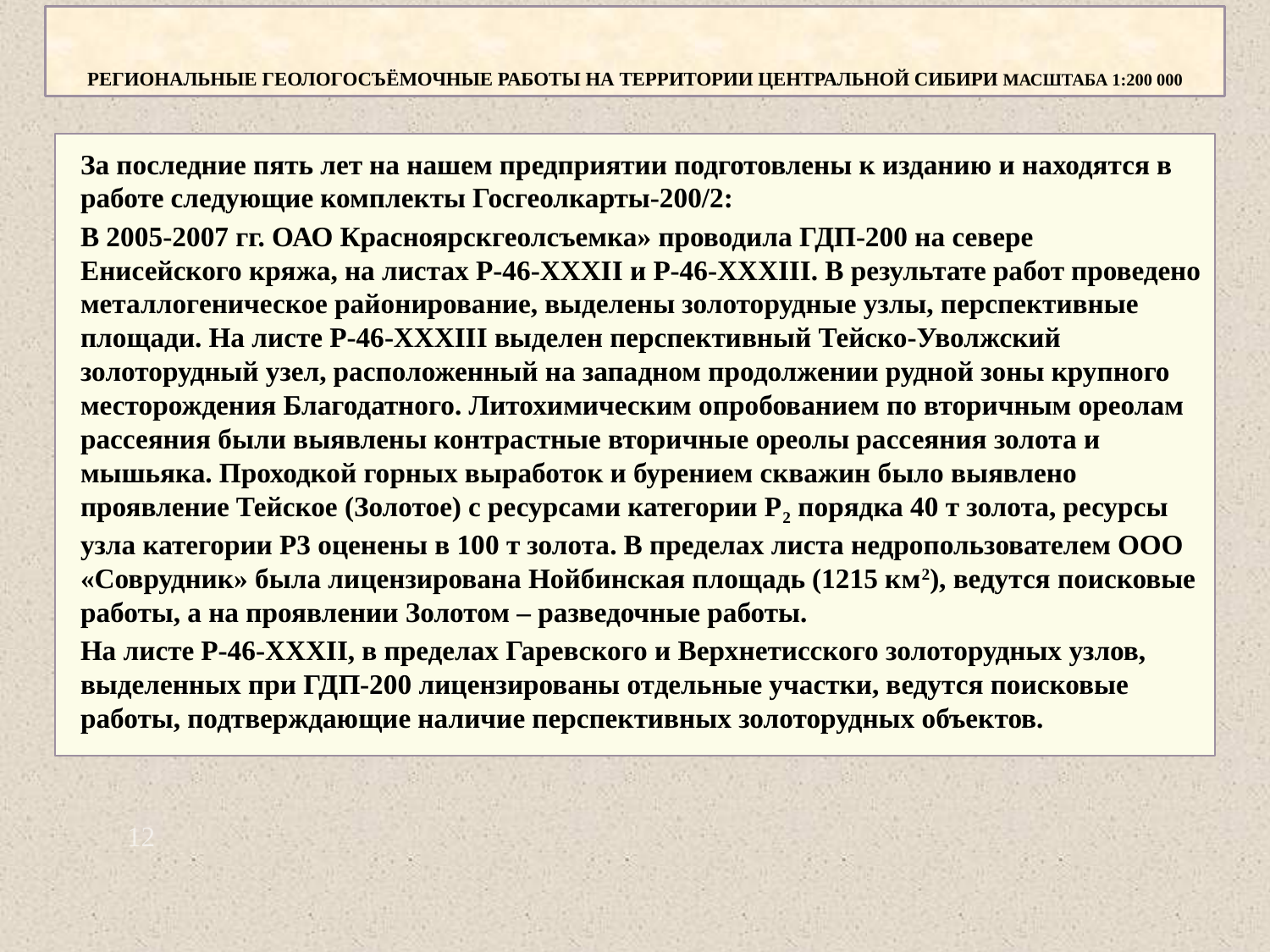

# РЕГИОНАЛЬНЫЕ ГЕОЛОГОСЪЁМОЧНЫЕ РАБОТЫ НА ТЕРРИТОРИИ ЦЕНТРАЛЬНОЙ СИБИРИ МАСШТАБА 1:200 000
За последние пять лет на нашем предприятии подготовлены к изданию и находятся в работе следующие комплекты Госгеолкарты-200/2:
В 2005-2007 гг. ОАО Красноярскгеолсъемка» проводила ГДП-200 на севере Енисейского кряжа, на листах Р-46-ХХХII и Р-46-ХХХIII. В результате работ проведено металлогеническое районирование, выделены золоторудные узлы, перспективные площади. На листе Р-46-ХХХIII выделен перспективный Тейско-Уволжский золоторудный узел, расположенный на западном продолжении рудной зоны крупного месторождения Благодатного. Литохимическим опробованием по вторичным ореолам рассеяния были выявлены контрастные вторичные ореолы рассеяния золота и мышьяка. Проходкой горных выработок и бурением скважин было выявлено проявление Тейское (Золотое) с ресурсами категории Р2 порядка 40 т золота, ресурсы узла категории Р3 оценены в 100 т золота. В пределах листа недропользователем ООО «Соврудник» была лицензирована Нойбинская площадь (1215 км2), ведутся поисковые работы, а на проявлении Золотом – разведочные работы.
На листе Р-46-ХХХII, в пределах Гаревского и Верхнетисского золоторудных узлов, выделенных при ГДП-200 лицензированы отдельные участки, ведутся поисковые работы, подтверждающие наличие перспективных золоторудных объектов.

12